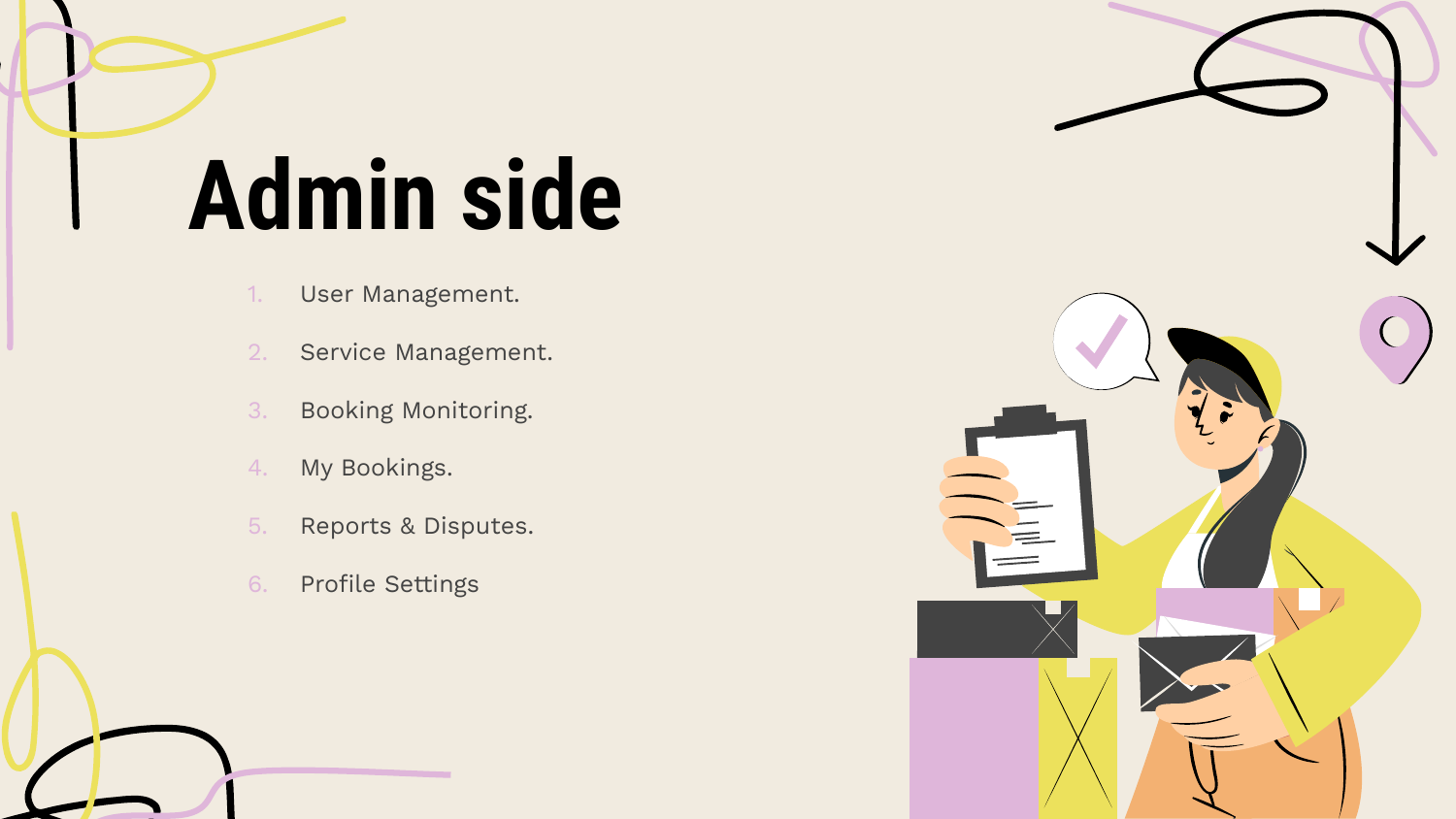

# Admin side
User Management.
Service Management.
Booking Monitoring.
My Bookings.
Reports & Disputes.
Profile Settings